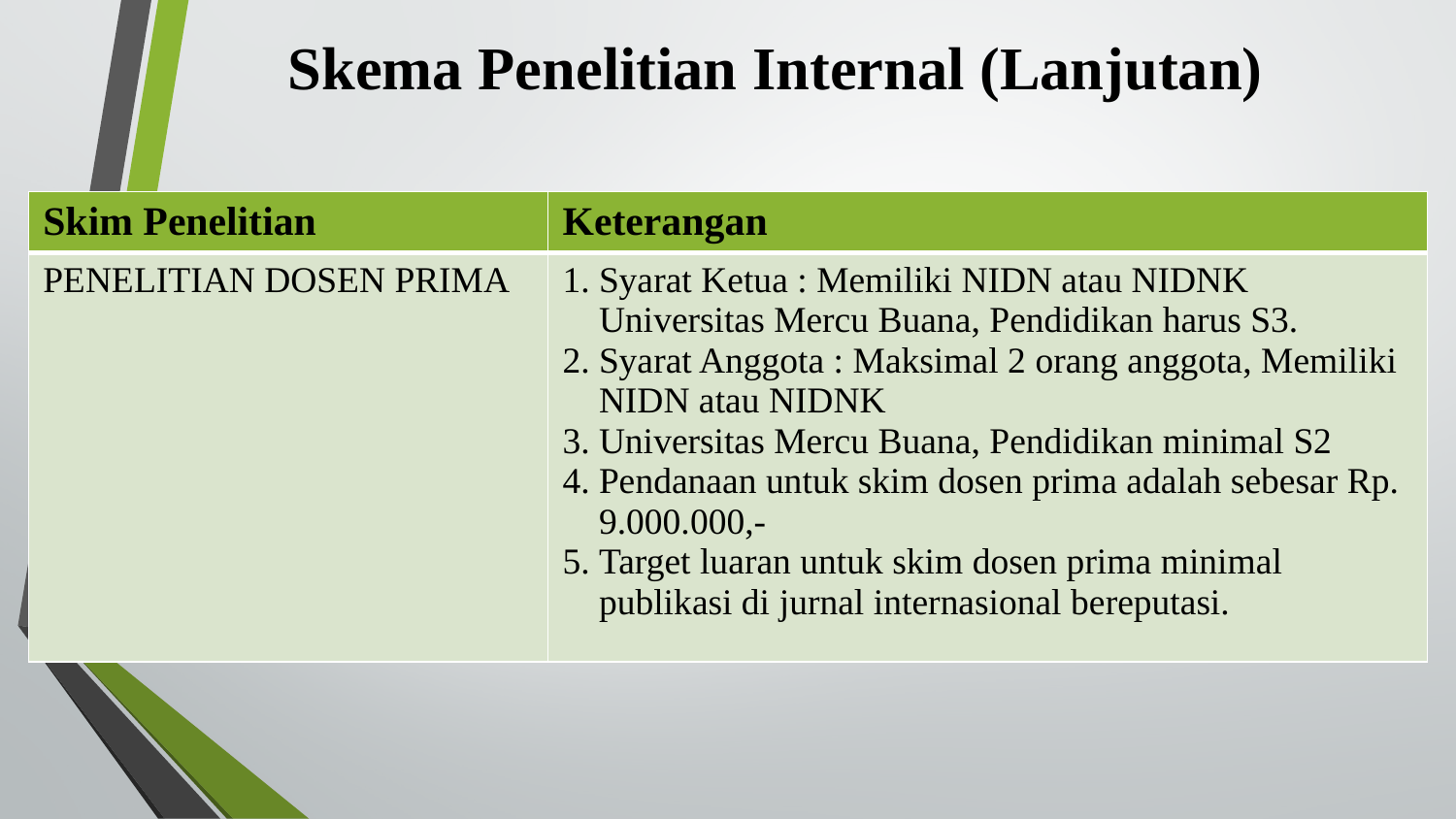

# Skema Penelitian Internal (Lanjutan)
| Skim Penelitian | Keterangan |
| --- | --- |
| PENELITIAN DOSEN PRIMA | Syarat Ketua : Memiliki NIDN atau NIDNK Universitas Mercu Buana, Pendidikan harus S3. Syarat Anggota : Maksimal 2 orang anggota, Memiliki NIDN atau NIDNK Universitas Mercu Buana, Pendidikan minimal S2 Pendanaan untuk skim dosen prima adalah sebesar Rp. 9.000.000,- Target luaran untuk skim dosen prima minimal publikasi di jurnal internasional bereputasi. |